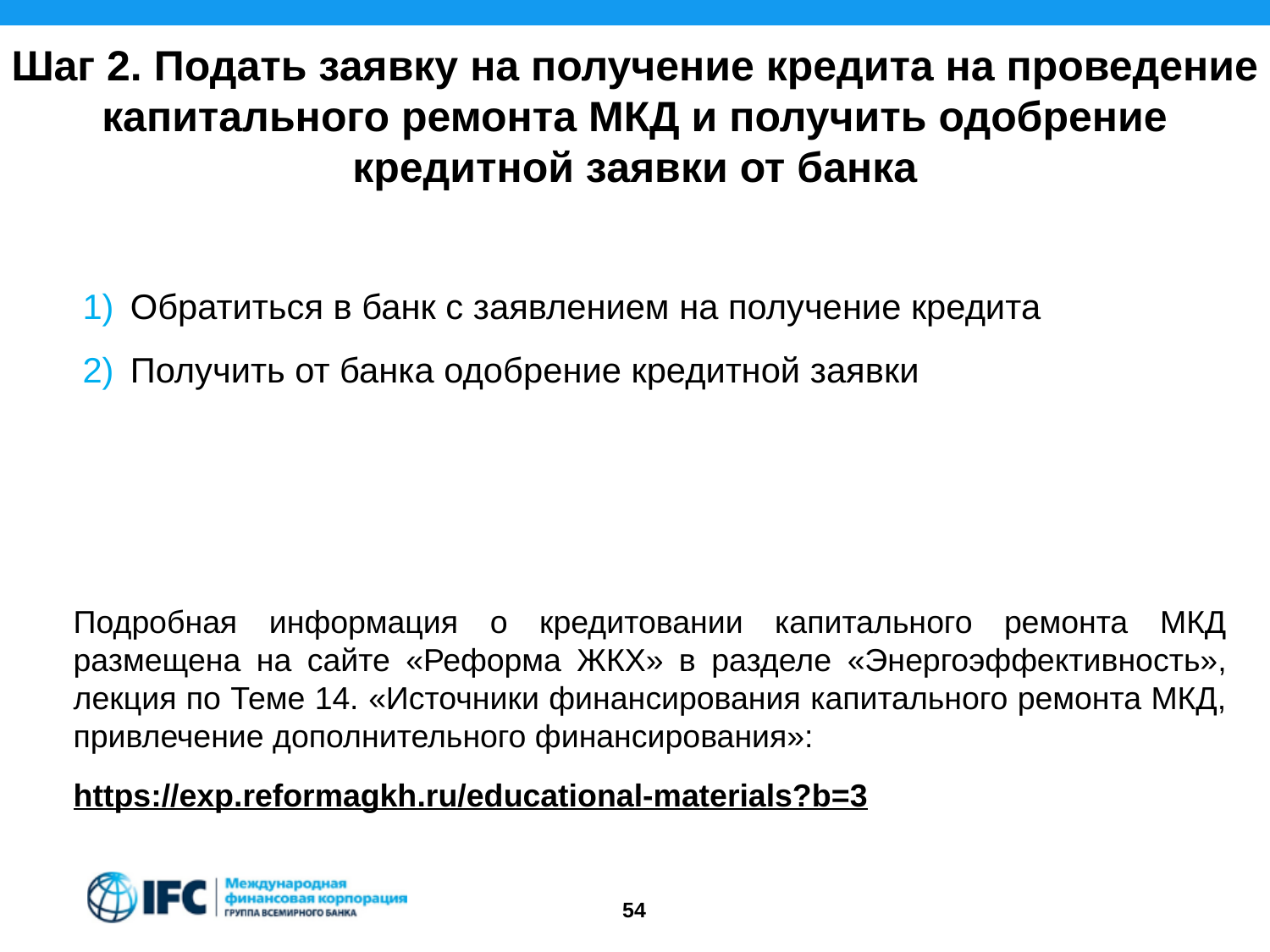

Шаг 2. Подать заявку на получение кредита на проведение капитального ремонта МКД и получить одобрение кредитной заявки от банка

Обратиться в банк с заявлением на получение кредита
Получить от банка одобрение кредитной заявки
Подробная информация о кредитовании капитального ремонта МКД размещена на сайте «Реформа ЖКХ» в разделе «Энергоэффективность», лекция по Теме 14. «Источники финансирования капитального ремонта МКД, привлечение дополнительного финансирования»:
https://exp.reformagkh.ru/educational-materials?b=3